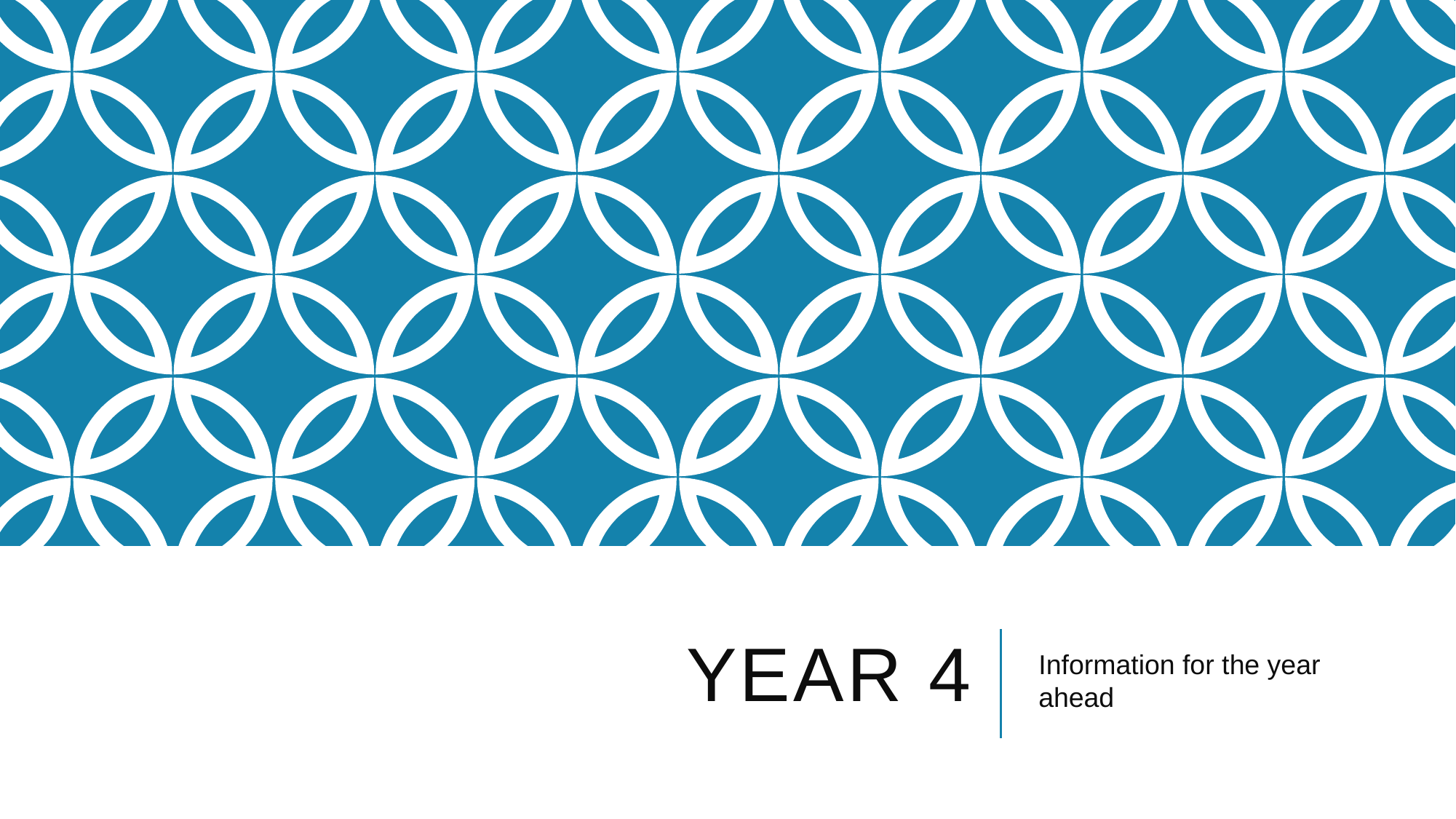

# Year 4
Information for the year ahead